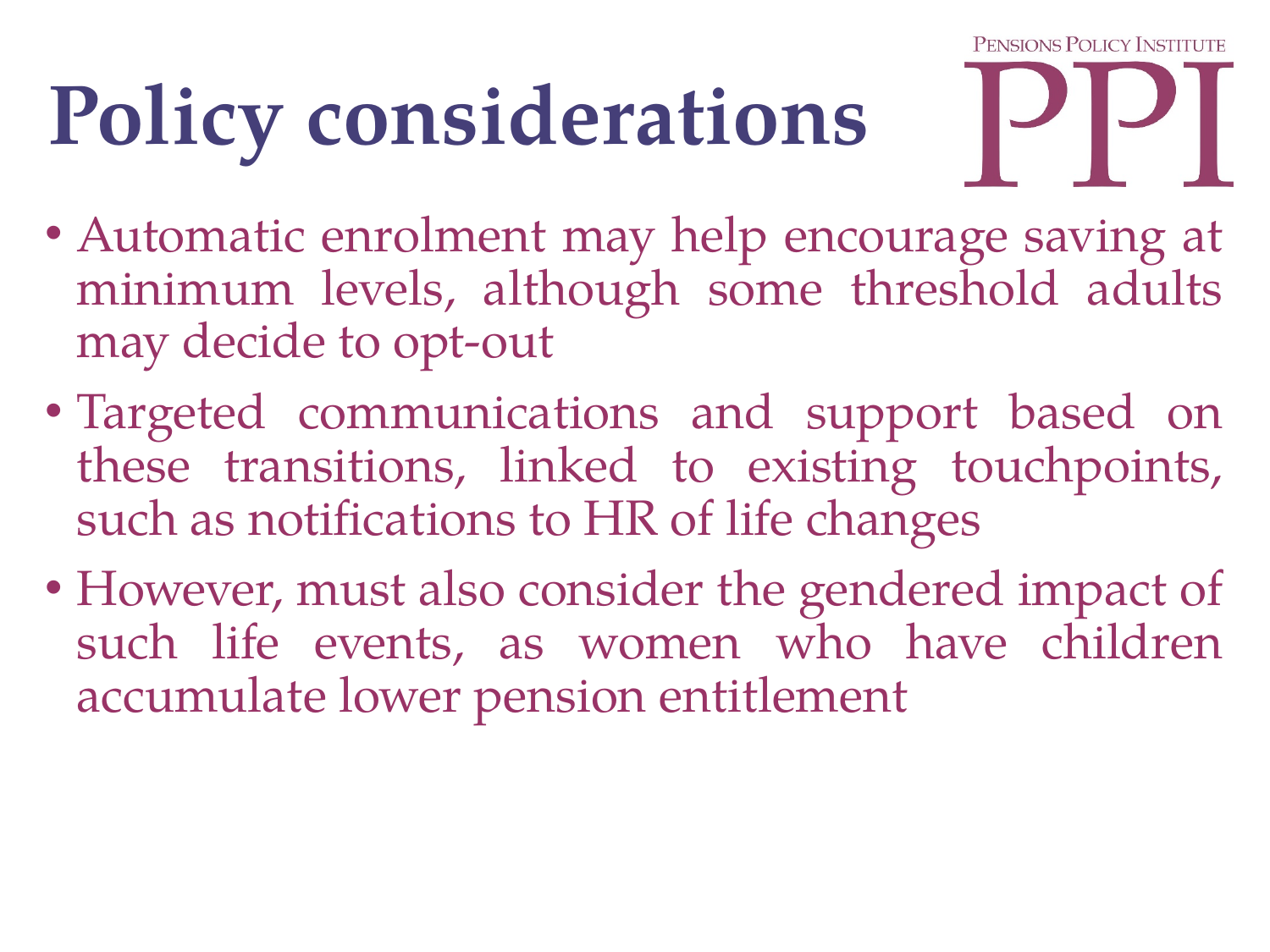

# Policy considerations
Automatic enrolment may help encourage saving at minimum levels, although some threshold adults may decide to opt-out
Targeted communications and support based on these transitions, linked to existing touchpoints, such as notifications to HR of life changes
However, must also consider the gendered impact of such life events, as women who have children accumulate lower pension entitlement